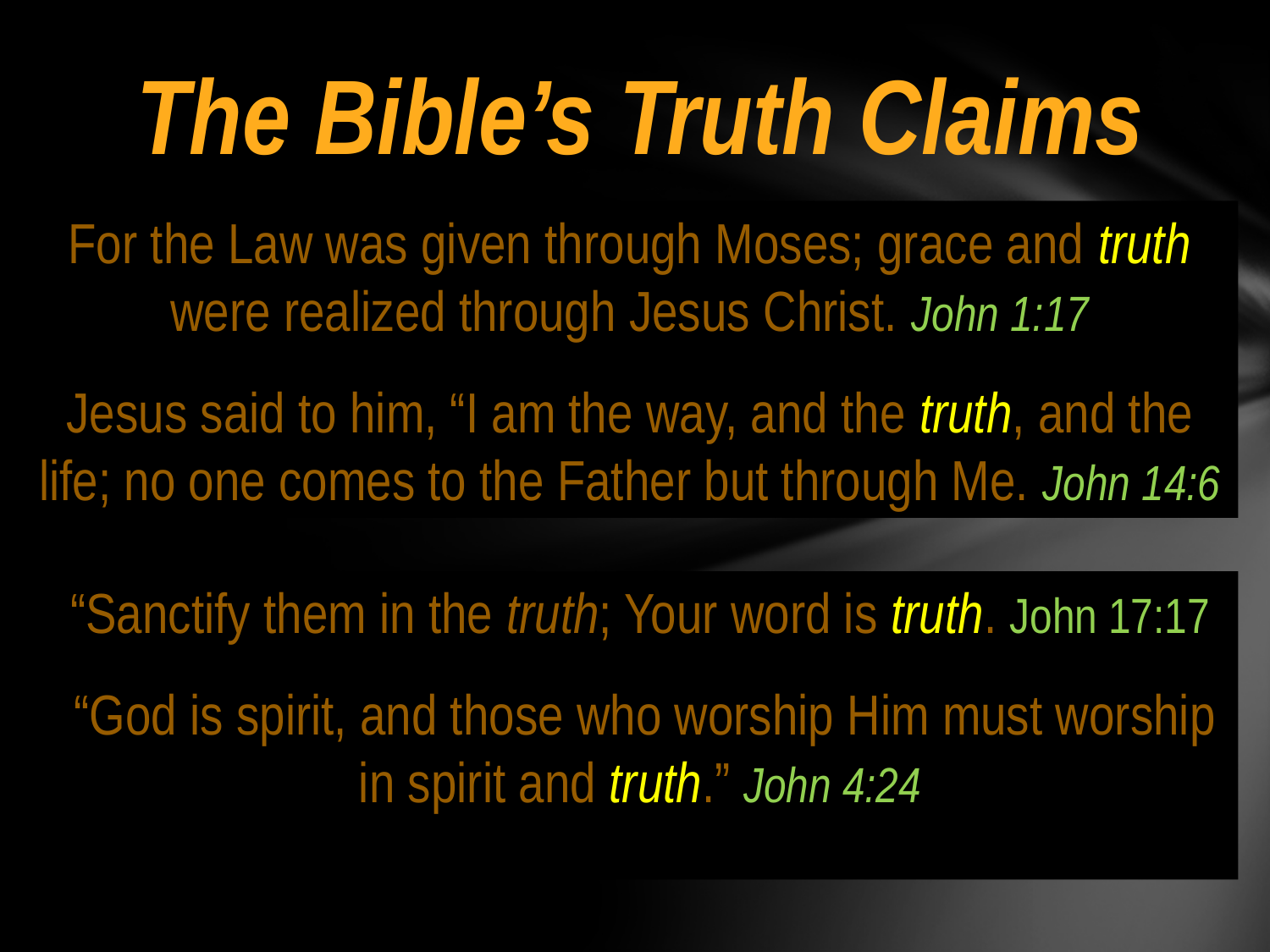

The Bible’s Truth Claims
For the Law was given through Moses; grace and truth were realized through Jesus Christ. John 1:17

Jesus said to him, “I am the way, and the truth, and the life; no one comes to the Father but through Me. John 14:6
“Sanctify them in the truth; Your word is truth. John 17:17

“God is spirit, and those who worship Him must worship in spirit and truth.” John 4:24